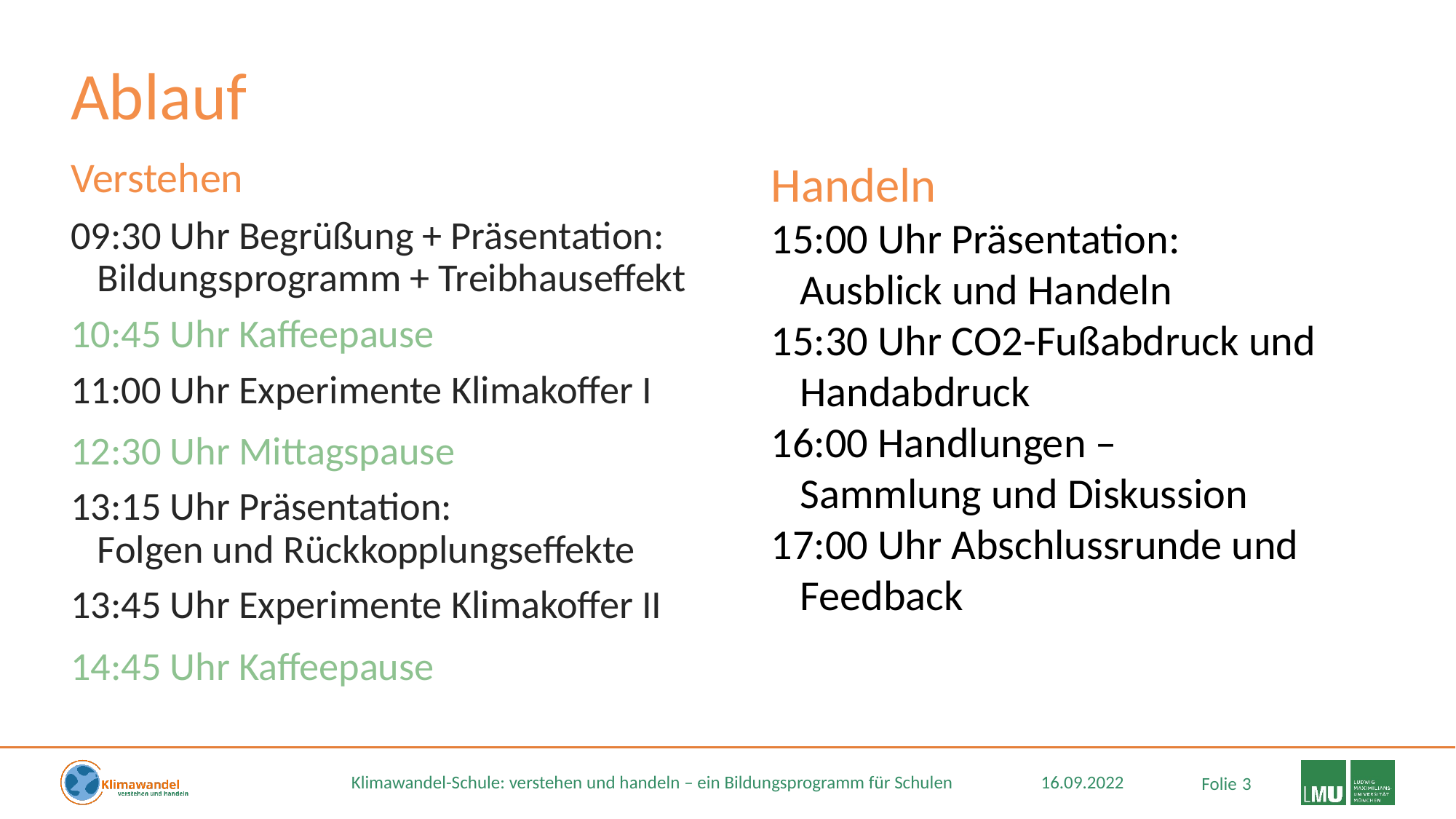

# Ablauf
Handeln
15:00 Uhr Präsentation:
   Ausblick und Handeln
15:30 Uhr CO2-Fußabdruck und
   Handabdruck
16:00 Handlungen –
   Sammlung und Diskussion
17:00 Uhr Abschlussrunde und
   Feedback
Verstehen
09:30 Uhr Begrüßung + Präsentation:
   Bildungsprogramm + Treibhauseffekt
10:45 Uhr Kaffeepause
11:00 Uhr Experimente Klimakoffer I
12:30 Uhr Mittagspause
13:15 Uhr Präsentation:
   Folgen und Rückkopplungseffekte
13:45 Uhr Experimente Klimakoffer II
14:45 Uhr Kaffeepause
Klimawandel-Schule: verstehen und handeln – ein Bildungsprogramm für Schulen
16.09.2022
3